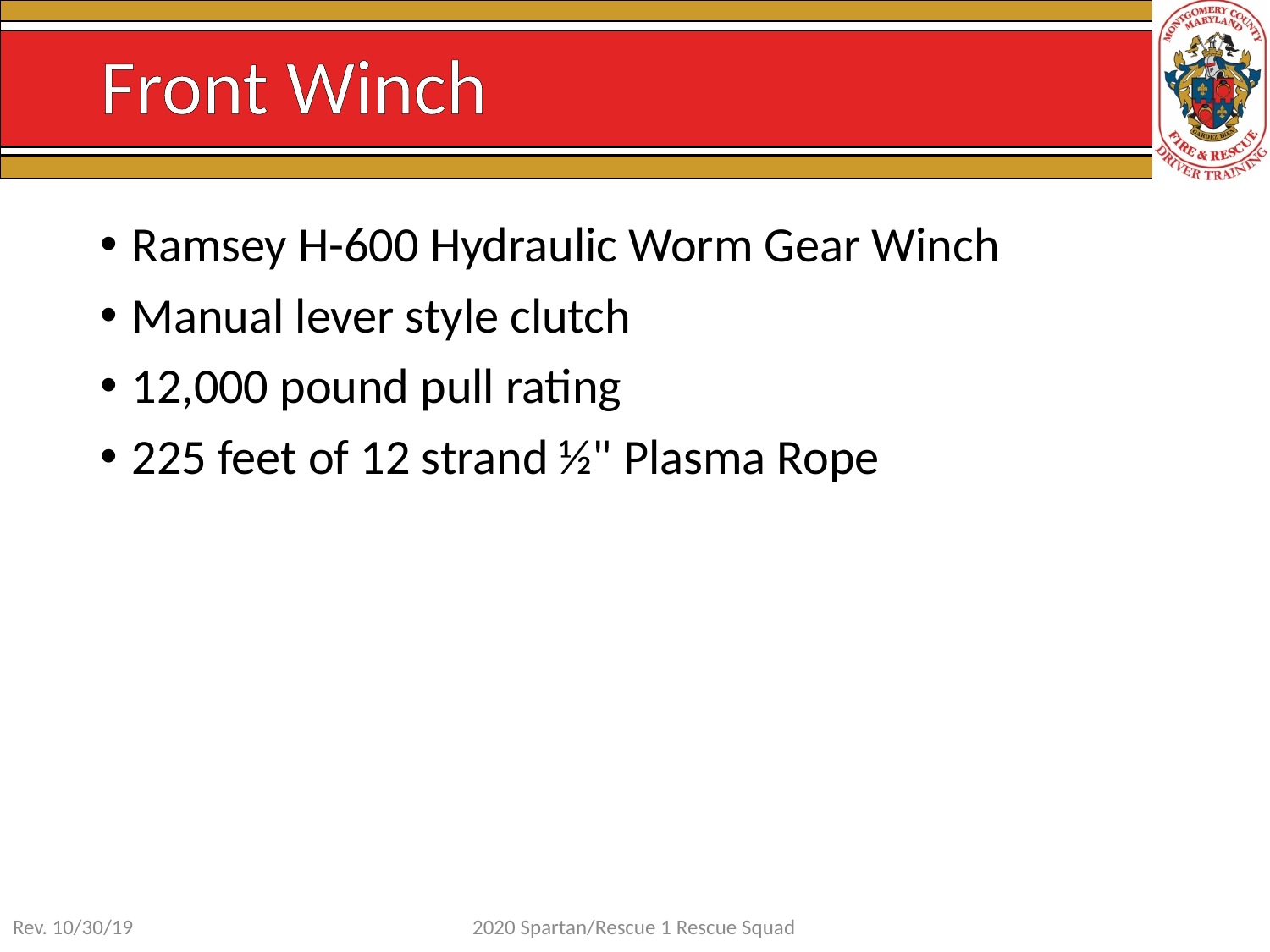

# Front Winch
Ramsey H-600 Hydraulic Worm Gear Winch
Manual lever style clutch
12,000 pound pull rating
225 feet of 12 strand ½" Plasma Rope
Rev. 10/30/19
2020 Spartan/Rescue 1 Rescue Squad